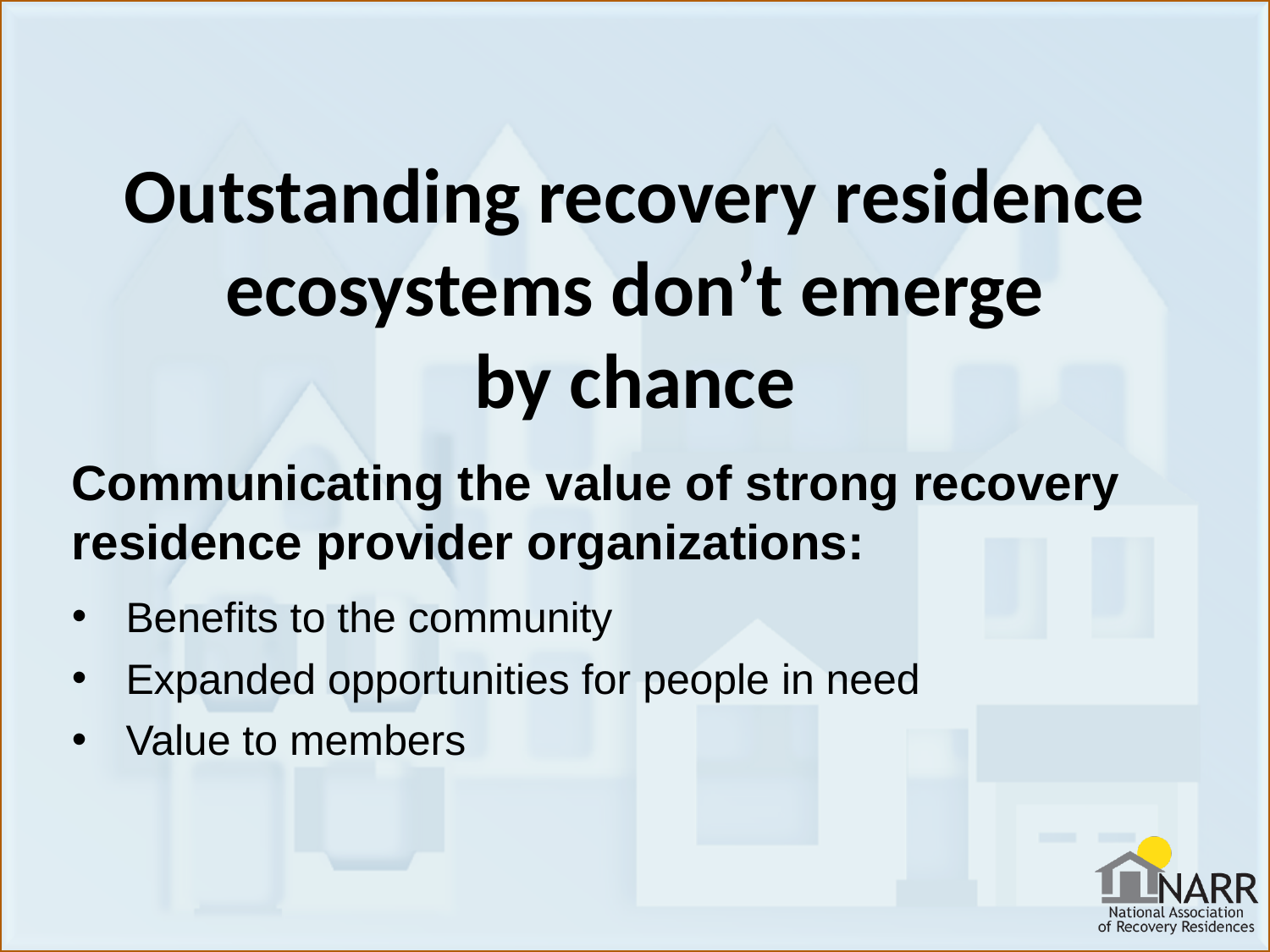

# Outstanding recovery residence ecosystems don’t emerge by chance
Communicating the value of strong recovery residence provider organizations:
  Benefits to the community
  Expanded opportunities for people in need
  Value to members